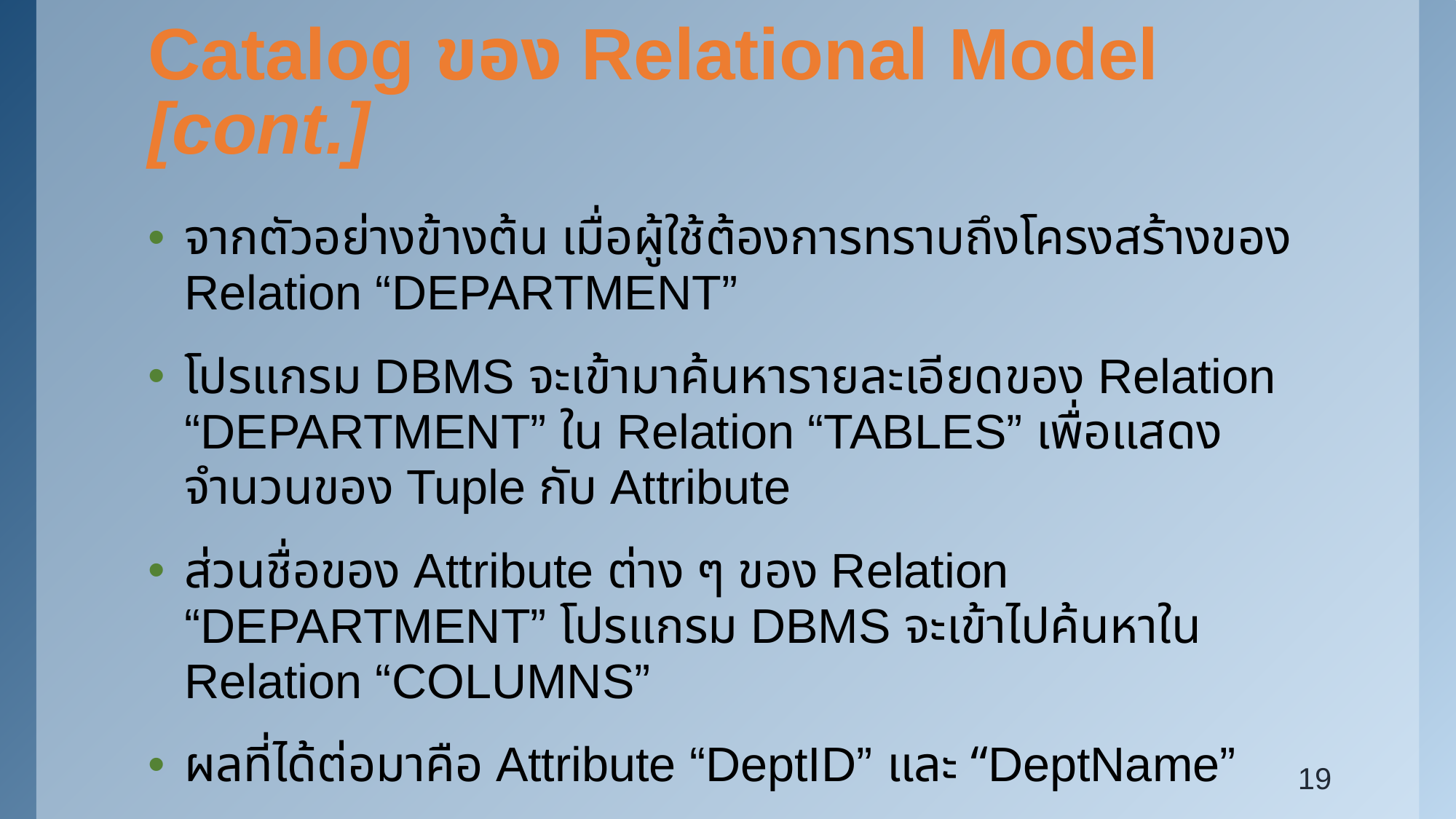

# Catalog ของ Relational Model [cont.]
จากตัวอย่างข้างต้น เมื่อผู้ใช้ต้องการทราบถึงโครงสร้างของ Relation “DEPARTMENT”
โปรแกรม DBMS จะเข้ามาค้นหารายละเอียดของ Relation “DEPARTMENT” ใน Relation “TABLES” เพื่อแสดงจำนวนของ Tuple กับ Attribute
ส่วนชื่อของ Attribute ต่าง ๆ ของ Relation “DEPARTMENT” โปรแกรม DBMS จะเข้าไปค้นหาใน Relation “COLUMNS”
ผลที่ได้ต่อมาคือ Attribute “DeptID” และ “DeptName”
19